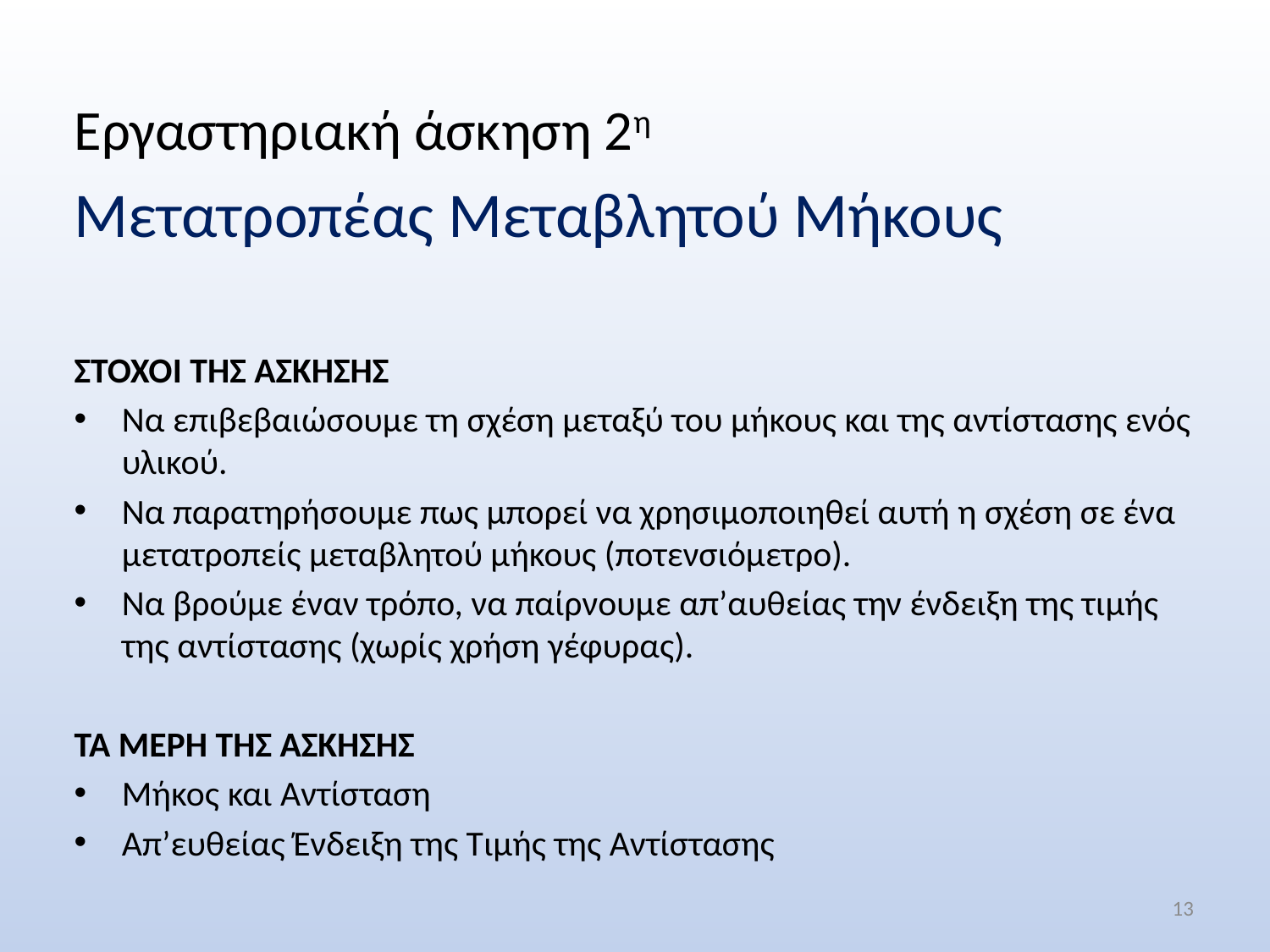

Εργαστηριακή άσκηση 2η
Μετατροπέας Μεταβλητού Μήκους

ΣΤΟΧΟΙ ΤΗΣ ΑΣΚΗΣΗΣ
Να επιβεβαιώσουμε τη σχέση μεταξύ του μήκους και της αντίστασης ενός υλικού.
Να παρατηρήσουμε πως μπορεί να χρησιμοποιηθεί αυτή η σχέση σε ένα μετατροπείς μεταβλητού μήκους (ποτενσιόμετρο).
Να βρούμε έναν τρόπο, να παίρνουμε απ’αυθείας την ένδειξη της τιμής της αντίστασης (χωρίς χρήση γέφυρας).

ΤΑ ΜΕΡΗ ΤΗΣ ΑΣΚΗΣΗΣ
Μήκος και Αντίσταση
Απ’ευθείας Ένδειξη της Τιμής της Αντίστασης
13